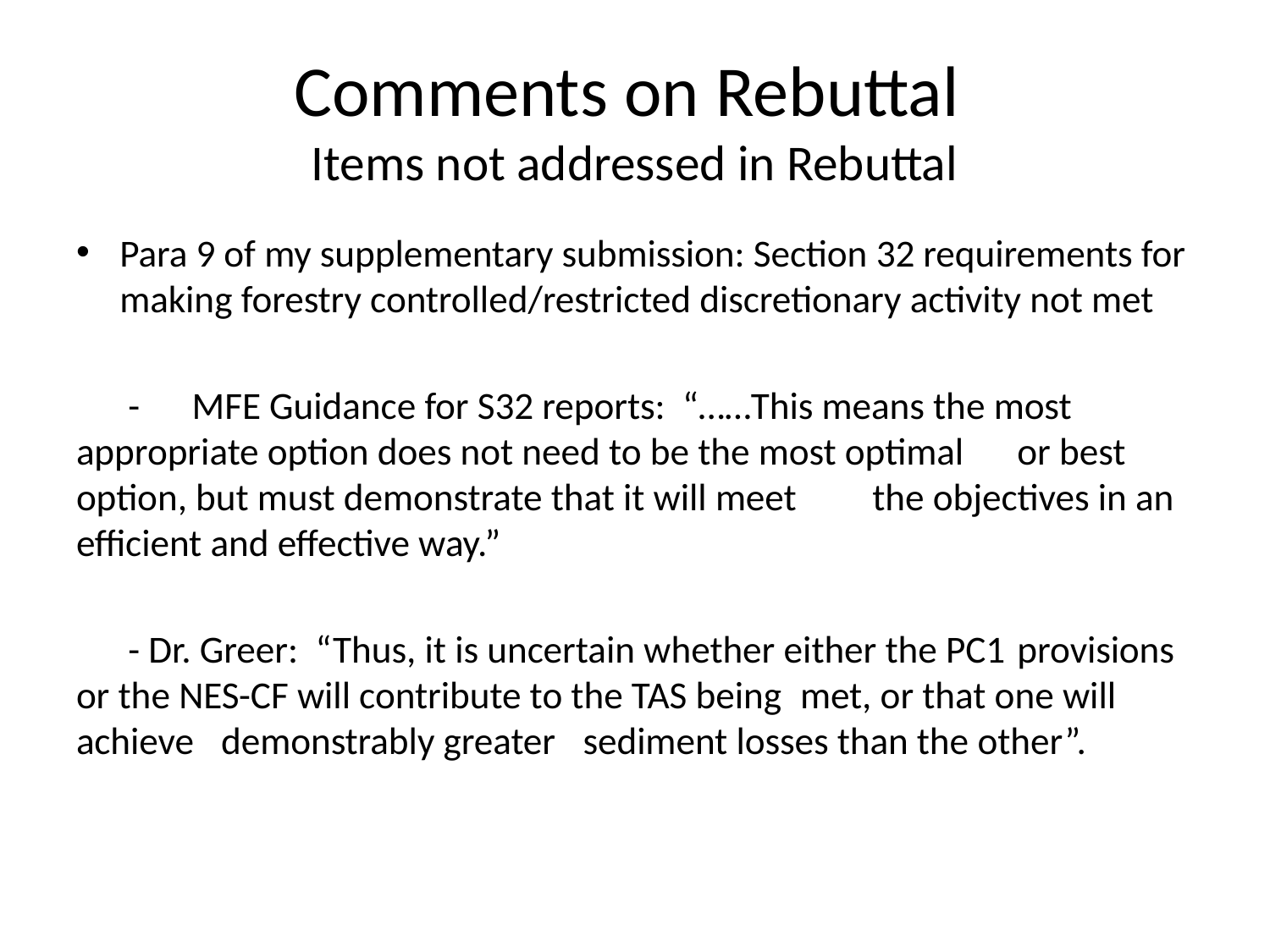

# Comments on Rebuttal Items not addressed in Rebuttal
Para 9 of my supplementary submission: Section 32 requirements for making forestry controlled/restricted discretionary activity not met

      -      MFE Guidance for S32 reports:  “……This means the most          	appropriate option does not need to be the most optimal 	or best option, but must demonstrate that it will meet 	the objectives in an efficient and effective way.”

      -	Dr. Greer:  “Thus, it is uncertain whether either the PC1 	provisions or the NES-CF will contribute to the TAS being 	met, or that one will achieve 	demonstrably greater 	sediment losses than the other”.